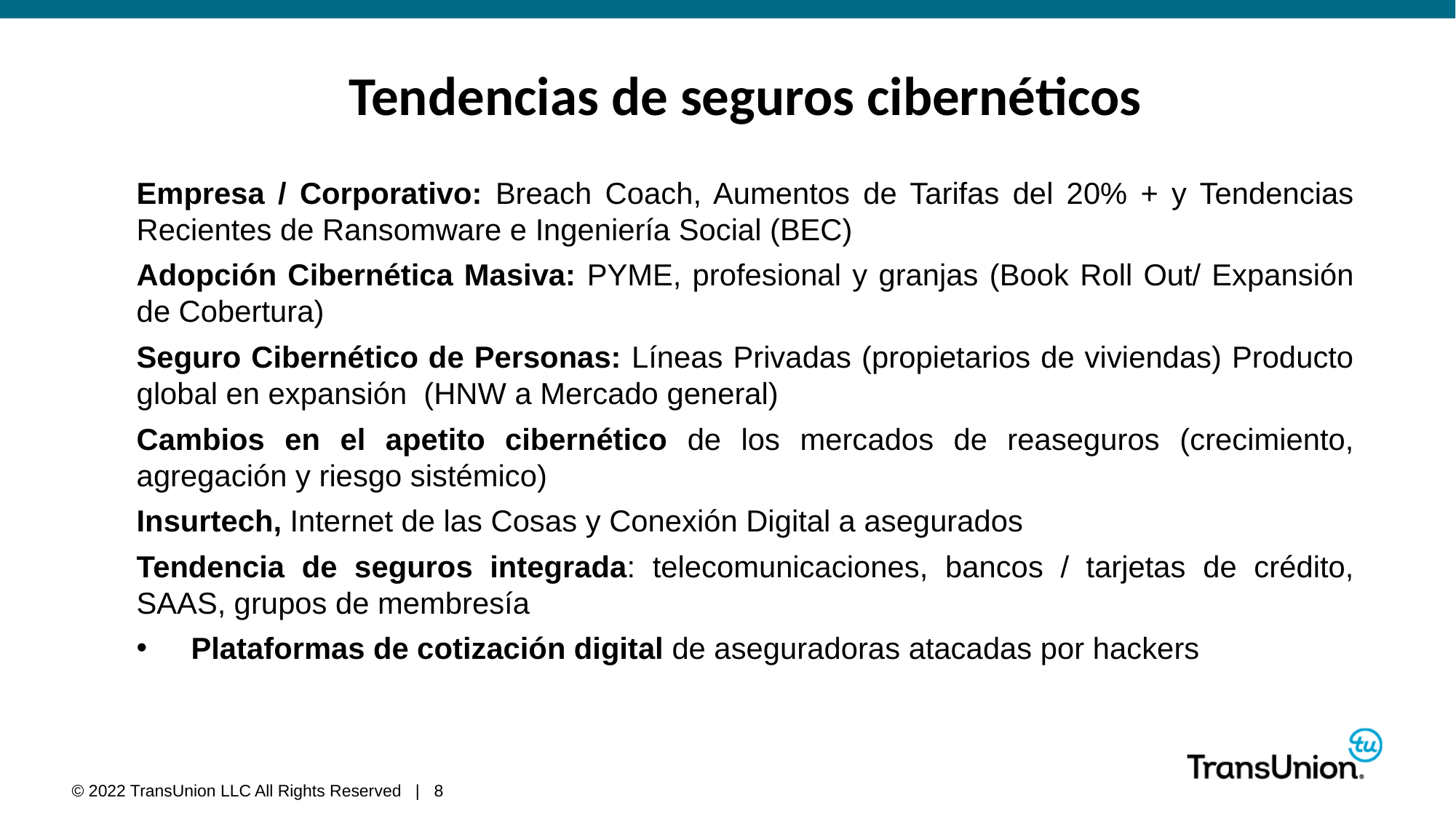

Tendencias de seguros cibernéticos

Empresa / Corporativo: Breach Coach, Aumentos de Tarifas del 20% + y Tendencias Recientes de Ransomware e Ingeniería Social (BEC)
Adopción Cibernética Masiva: PYME, profesional y granjas (Book Roll Out/ Expansión de Cobertura)
Seguro Cibernético de Personas: Líneas Privadas (propietarios de viviendas) Producto global en expansión  (HNW a Mercado general)
Cambios en el apetito cibernético de los mercados de reaseguros (crecimiento, agregación y riesgo sistémico)
Insurtech, Internet de las Cosas y Conexión Digital a asegurados
Tendencia de seguros integrada: telecomunicaciones, bancos / tarjetas de crédito, SAAS, grupos de membresía
Plataformas de cotización digital de aseguradoras atacadas por hackers